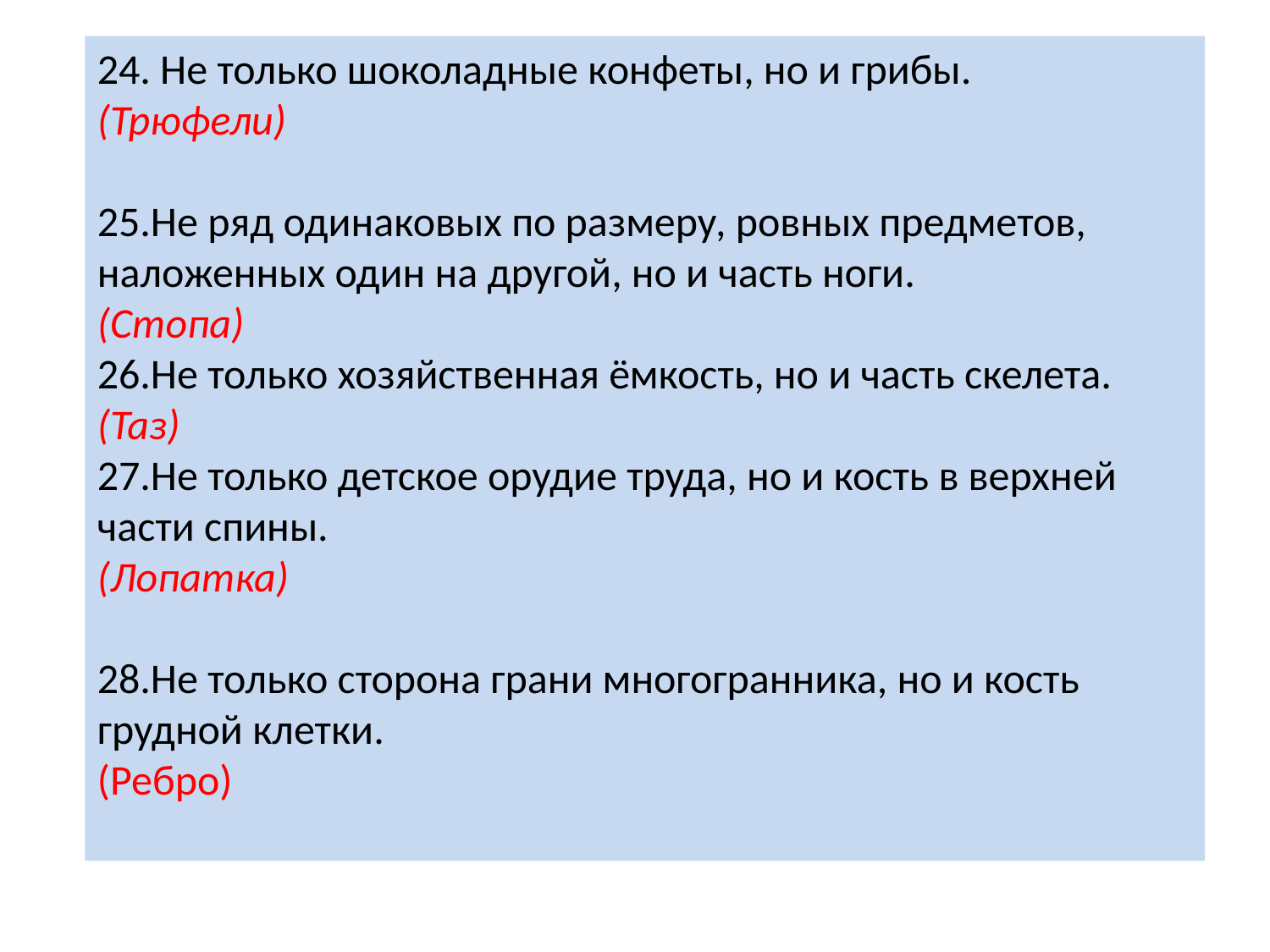

24. Не только шоколадные конфеты, но и грибы.
(Трюфели)

25.Не ряд одинаковых по размеру, ровных предметов, наложенных один на другой, но и часть ноги.
(Стопа)
26.Не только хозяйственная ёмкость, но и часть скелета.
(Таз)
27.Не только детское орудие труда, но и кость в верхней части спины.
(Лопатка)

28.Не только сторона грани многогранника, но и кость грудной клетки.
(Ребро)